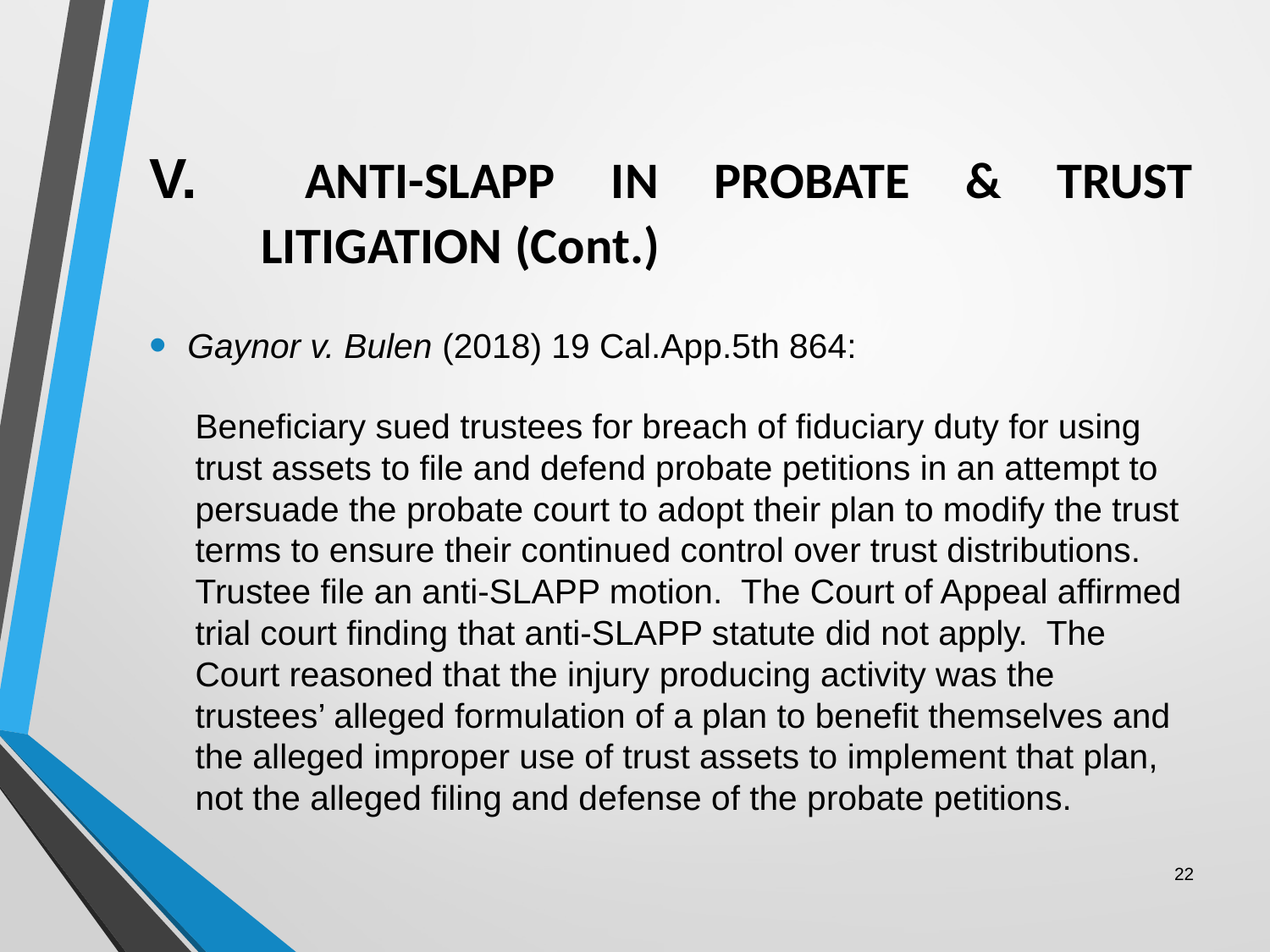

# V. 	ANTI-SLAPP IN PROBATE & TRUST LITIGATION 	(Cont.)
Gaynor v. Bulen (2018) 19 Cal.App.5th 864:

Beneficiary sued trustees for breach of fiduciary duty for using trust assets to file and defend probate petitions in an attempt to persuade the probate court to adopt their plan to modify the trust terms to ensure their continued control over trust distributions.  Trustee file an anti-SLAPP motion.  The Court of Appeal affirmed trial court finding that anti-SLAPP statute did not apply.  The Court reasoned that the injury producing activity was the trustees’ alleged formulation of a plan to benefit themselves and the alleged improper use of trust assets to implement that plan, not the alleged filing and defense of the probate petitions.

22